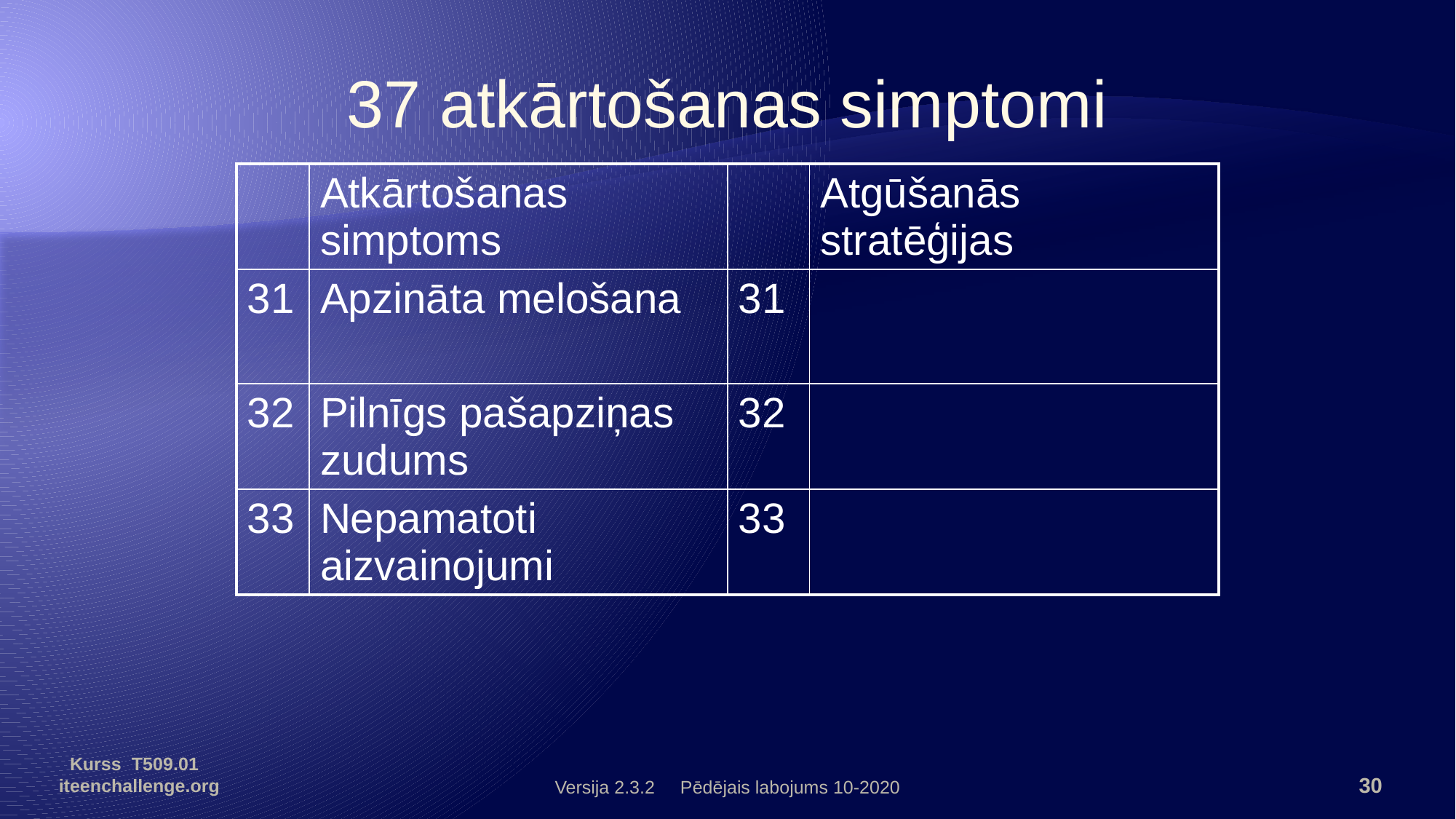

37 atkārtošanas simptomi
|  | Atkārtošanas simptoms |  | Atgūšanās stratēģijas |
| --- | --- | --- | --- |
| 31 | Apzināta melošana | 31 |  |
| 32 | Pilnīgs pašapziņas zudums | 32 |  |
| 33 | Nepamatoti aizvainojumi | 33 |  |
Kurss  T509.01   iteenchallenge.org
Versija 2.3.2     Pēdējais labojums 10-2020
30